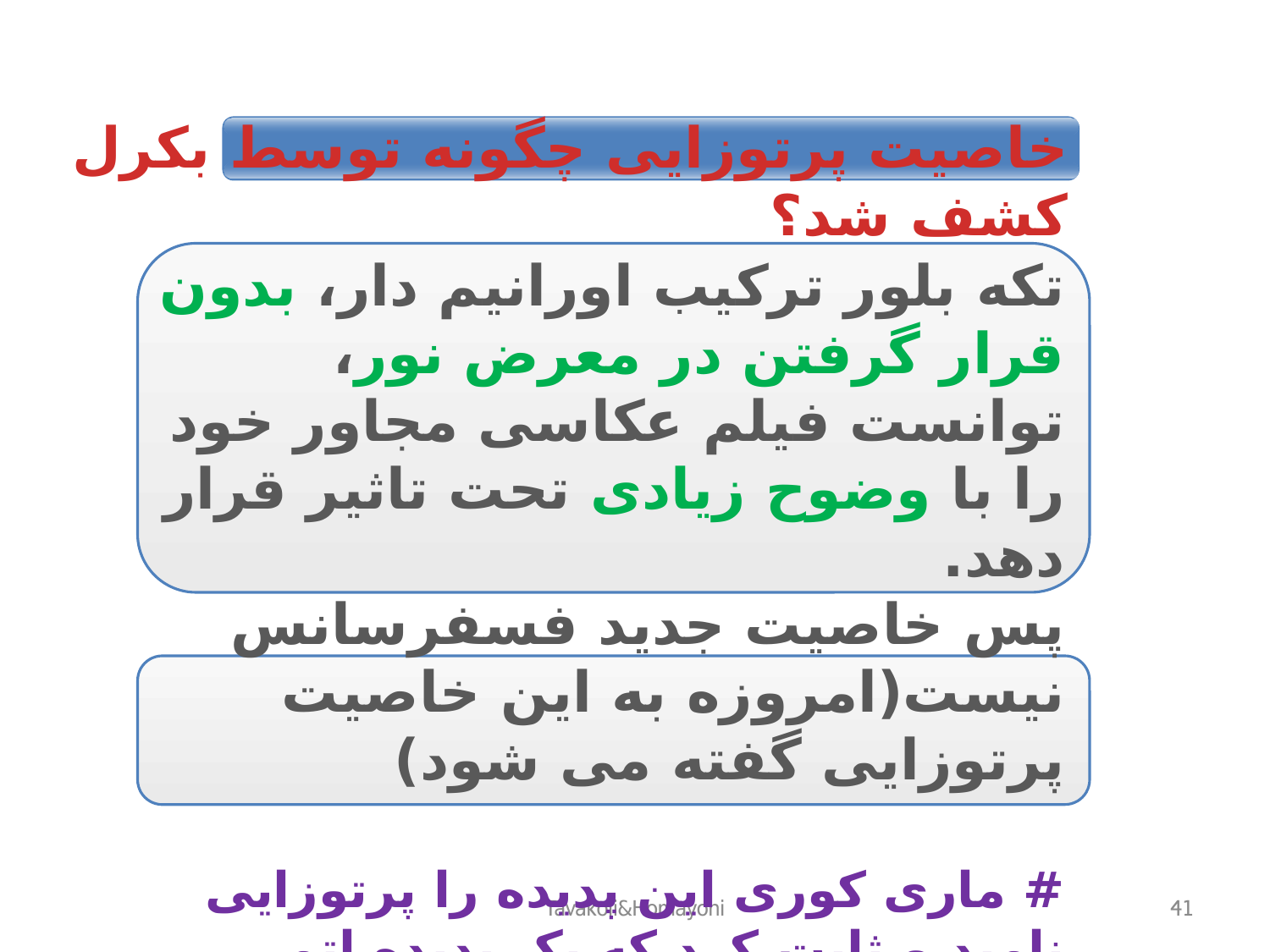

خاصیت پرتوزایی چگونه توسط بکرل کشف شد؟

تکه بلور ترکیب اورانیم دار، بدون قرار گرفتن در معرض نور، توانست فیلم عکاسی مجاور خود را با وضوح زیادی تحت تاثیر قرار دهد.
پس خاصیت جدید فسفرسانس نیست(امروزه به این خاصیت پرتوزایی گفته می شود)

# ماری کوری این پدیده را پرتوزایی نامید و ثابت کرد که یک پدیده اتمی است.

Tavakoli&Homayoni
41